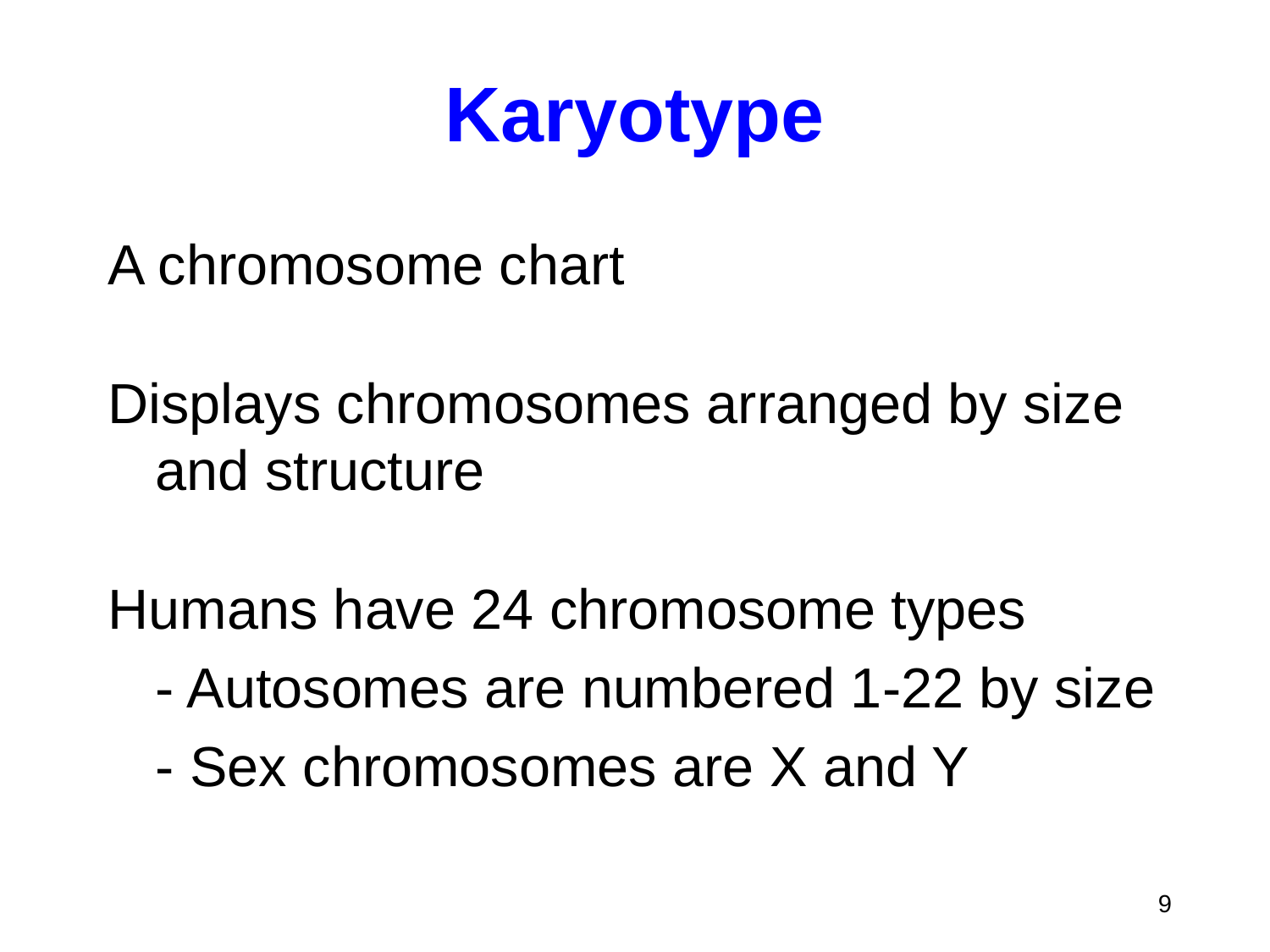

Karyotype
A chromosome chart

Displays chromosomes arranged by size and structure

Humans have 24 chromosome types
	- Autosomes are numbered 1-22 by size
	- Sex chromosomes are X and Y